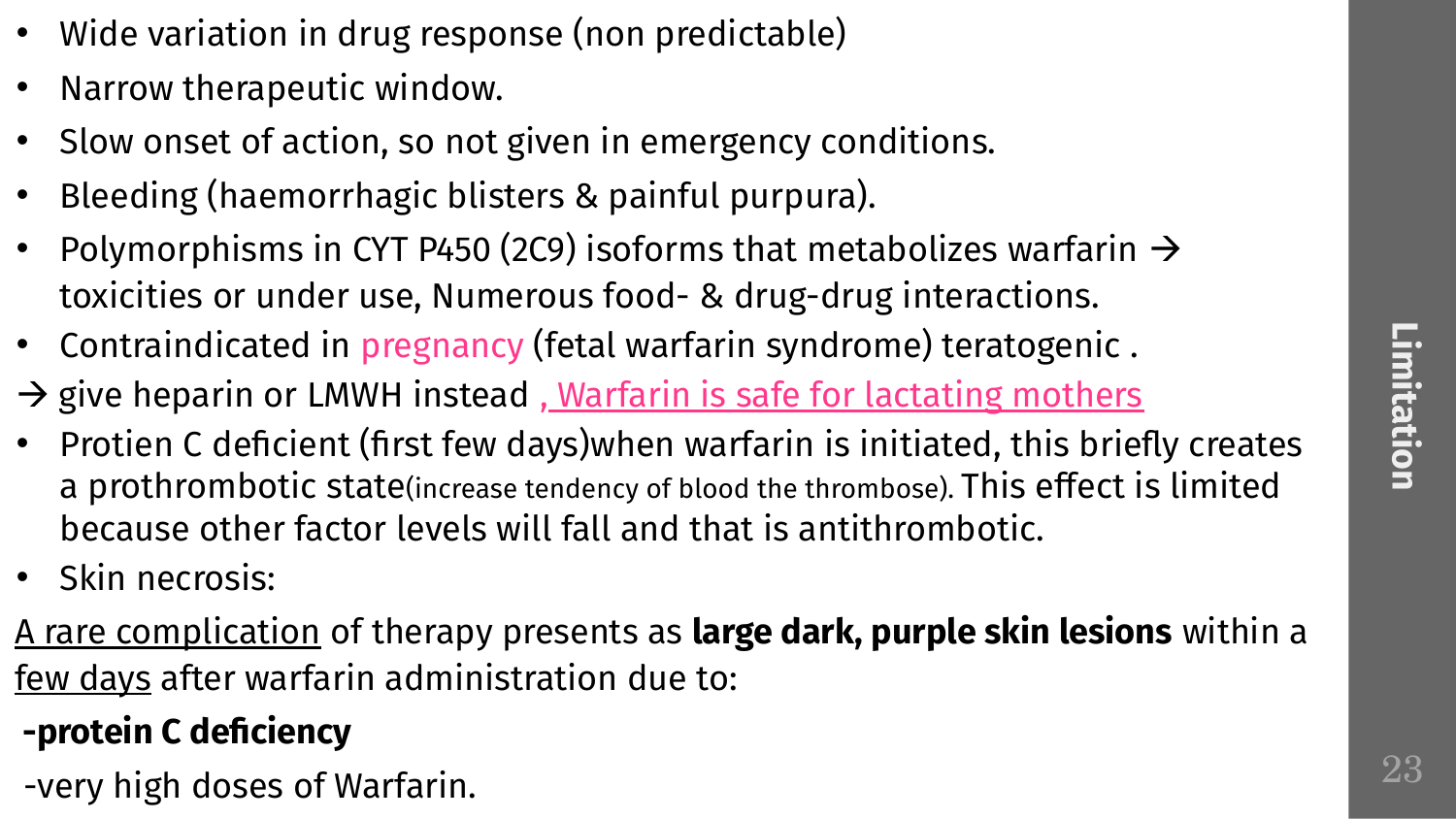

Wide variation in drug response (non predictable)
Narrow therapeutic window.
Slow onset of action, so not given in emergency conditions.
Bleeding (haemorrhagic blisters & painful purpura).
Polymorphisms in CYT P450 (2C9) isoforms that metabolizes warfarin 🡪 toxicities or under use, Numerous food- & drug-drug interactions.
Contraindicated in pregnancy (fetal warfarin syndrome) teratogenic .
🡪 give heparin or LMWH instead , Warfarin is safe for lactating mothers
Protien C deficient (first few days)when warfarin is initiated, this briefly creates a prothrombotic state(increase tendency of blood the thrombose). This effect is limited because other factor levels will fall and that is antithrombotic.
Skin necrosis:
A rare complication of therapy presents as large dark, purple skin lesions within a few days after warfarin administration due to:
 -protein C deficiency
 -very high doses of Warfarin.

Limitation
23